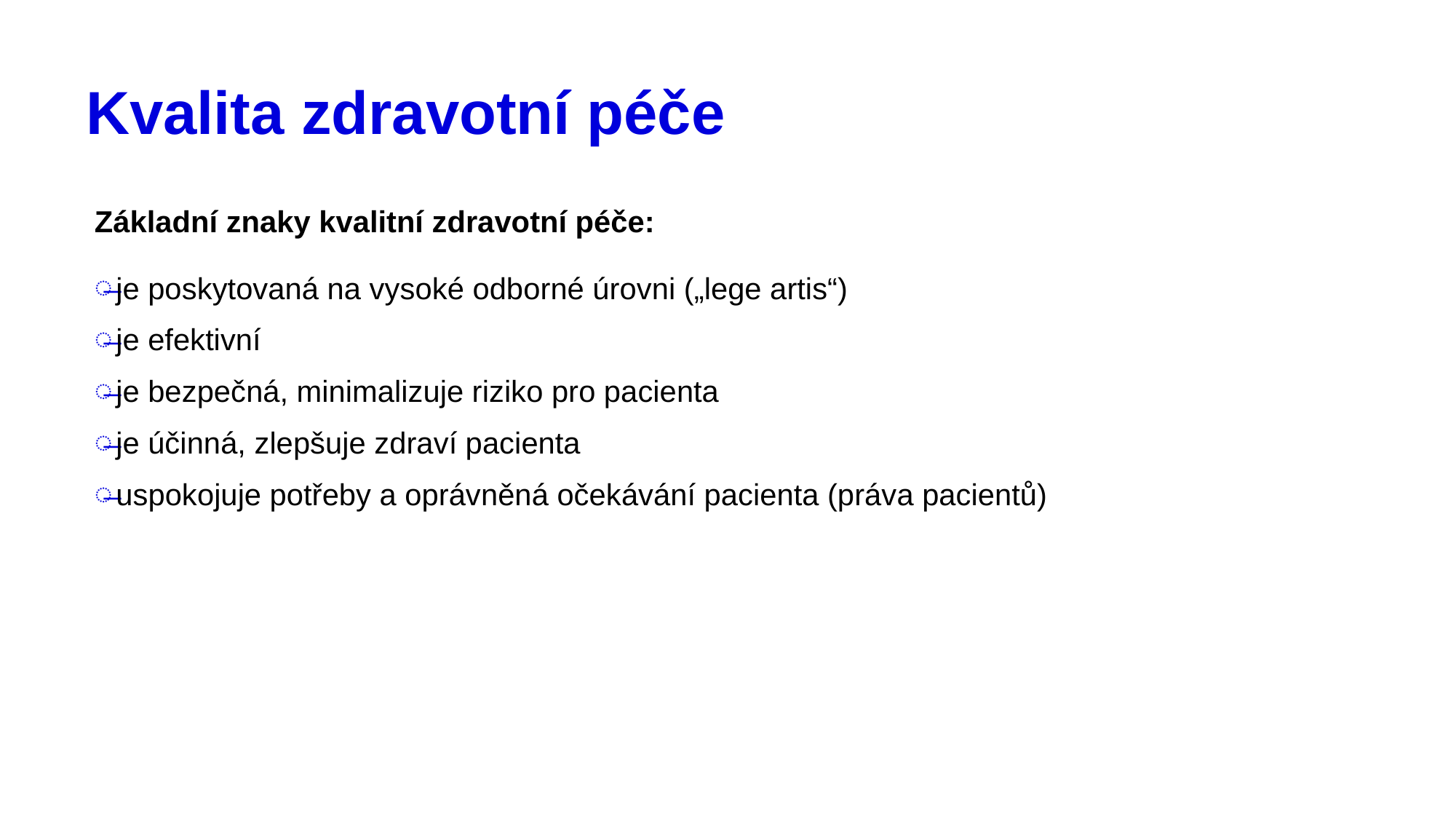

# Kvalita zdravotní péče
Základní znaky kvalitní zdravotní péče:
je poskytovaná na vysoké odborné úrovni („lege artis“)
je efektivní
je bezpečná, minimalizuje riziko pro pacienta
je účinná, zlepšuje zdraví pacienta
uspokojuje potřeby a oprávněná očekávání pacienta (práva pacientů)

10